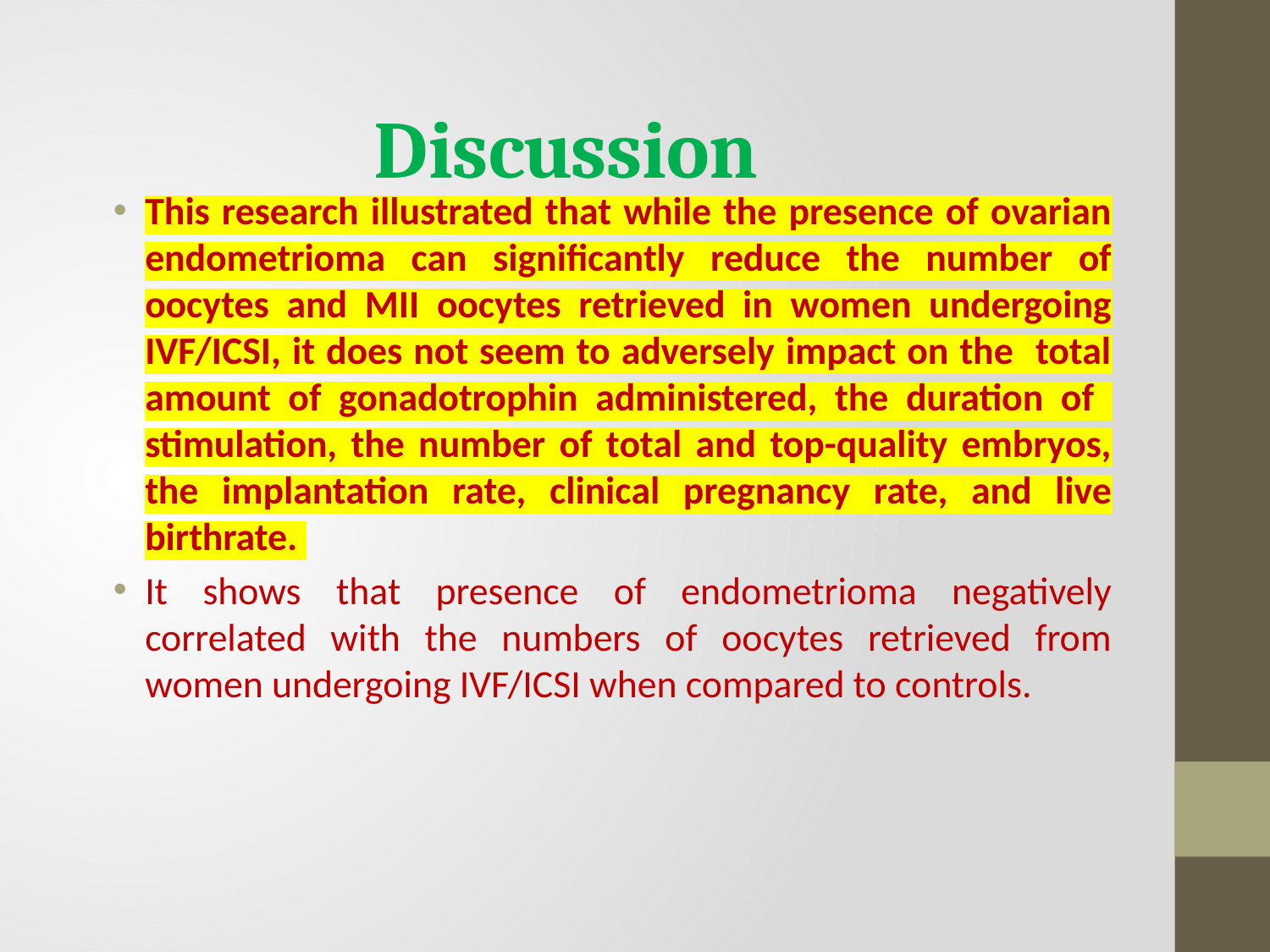

# Discussion
This research illustrated that while the presence of ovarian endometrioma can significantly reduce the number of oocytes and MII oocytes retrieved in women undergoing IVF/ICSI, it does not seem to adversely impact on the  total amount of gonadotrophin administered, the duration of  stimulation, the number of total and top-quality embryos, the implantation rate, clinical pregnancy rate, and live birthrate.
It shows that presence of endometrioma negatively correlated with the numbers of oocytes retrieved from women undergoing IVF/ICSI when compared to controls.